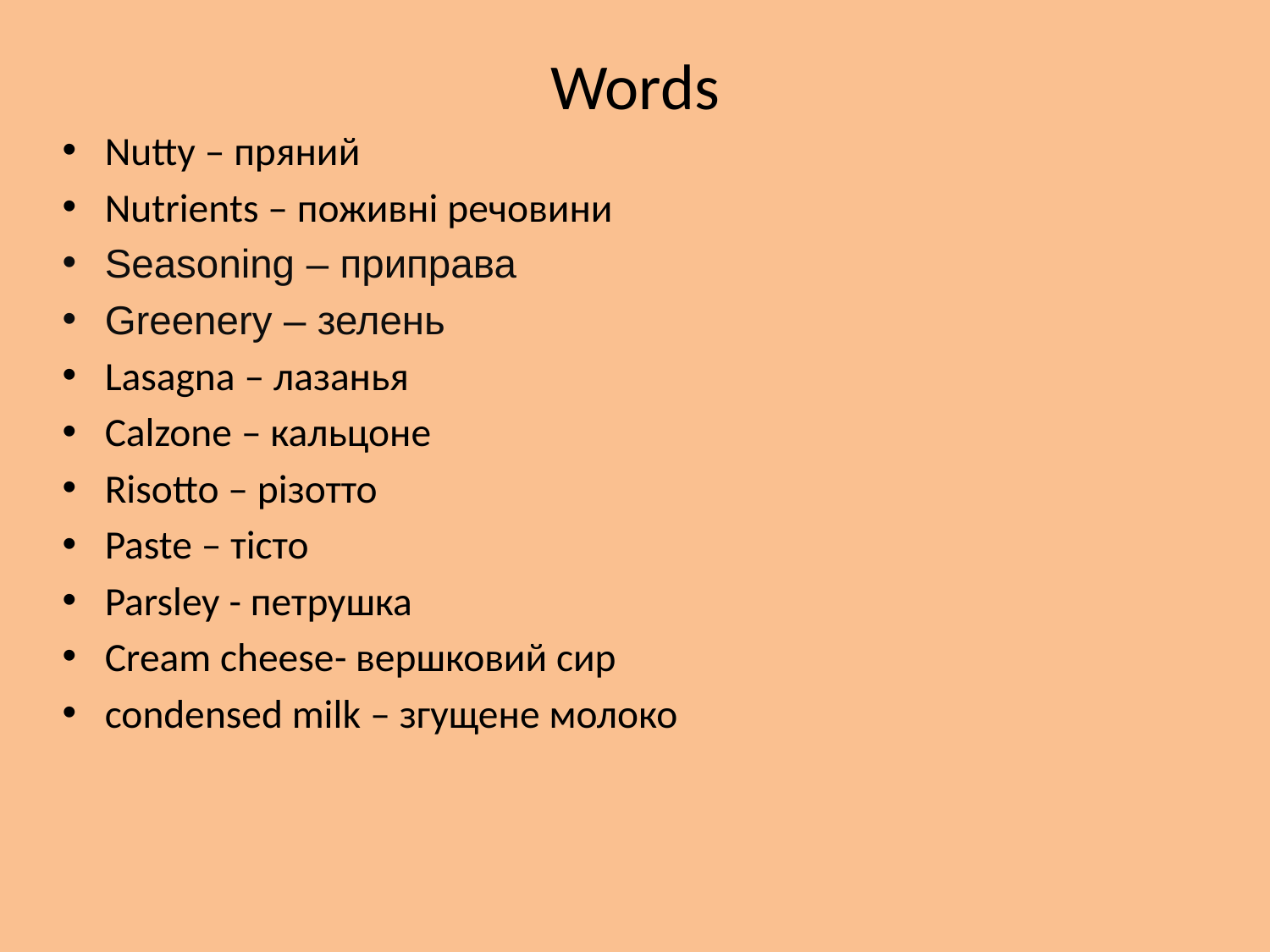

# Words
Nutty – пряний
Nutrients – поживні речовини
Seasoning – приправа
Greenery – зелень
Lasagna – лазанья
Calzone – кальцоне
Risotto – різотто
Paste – тісто
Parsley - петрушка
Cream cheese- вершковий сир
condensed milk – згущене молоко